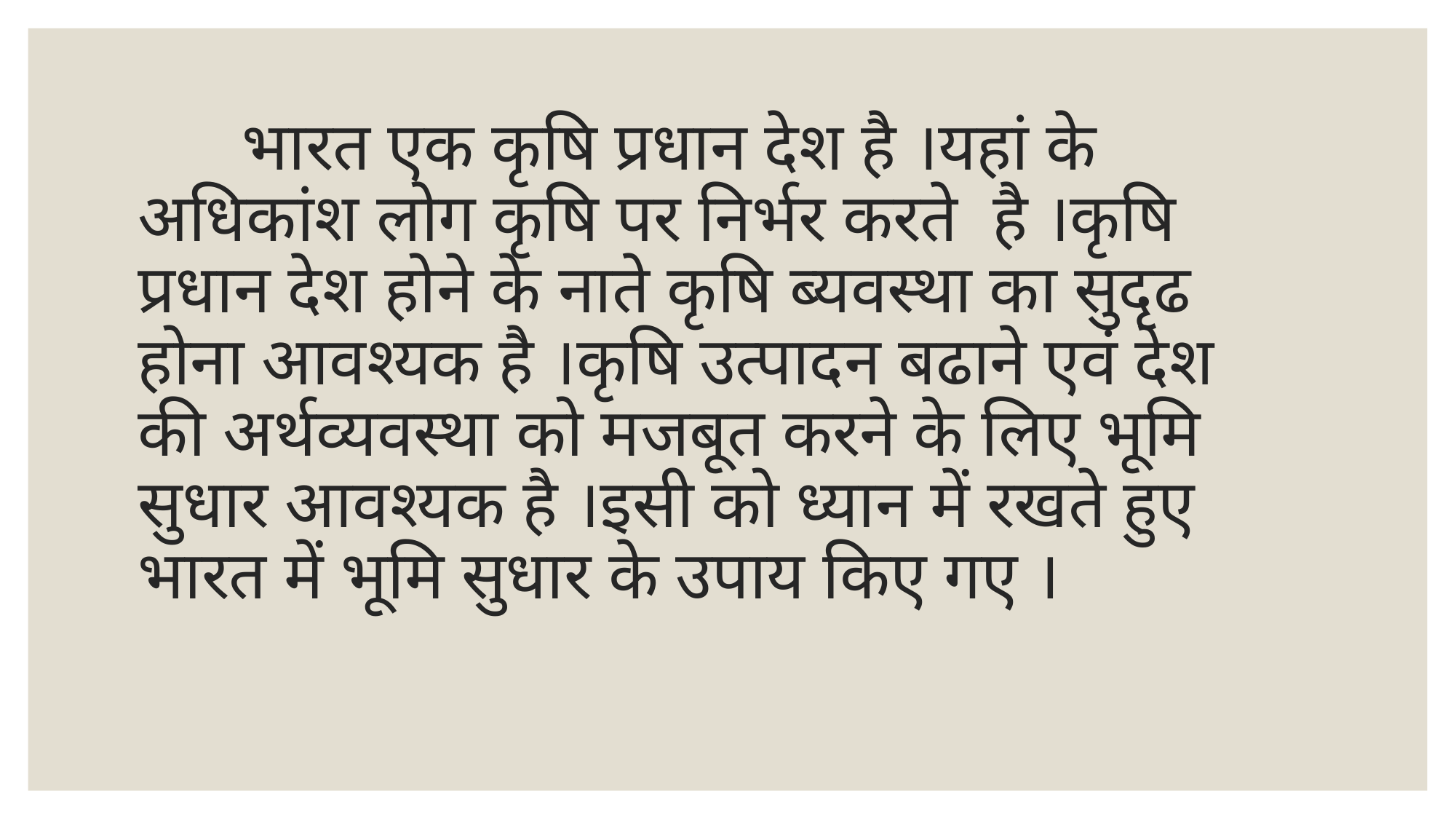

# भारत एक कृषि प्रधान देश है ।यहां के अधिकांश लोग कृषि पर निर्भर करते  है ।कृषि प्रधान देश होने के नाते कृषि ब्यवस्था का सुदृढ  होना आवश्यक है ।कृषि उत्पादन बढाने एवं देश की अर्थव्यवस्था को मजबूत करने के लिए भूमि सुधार आवश्यक है ।इसी को ध्यान में रखते हुए भारत में भूमि सुधार के उपाय किए गए ।